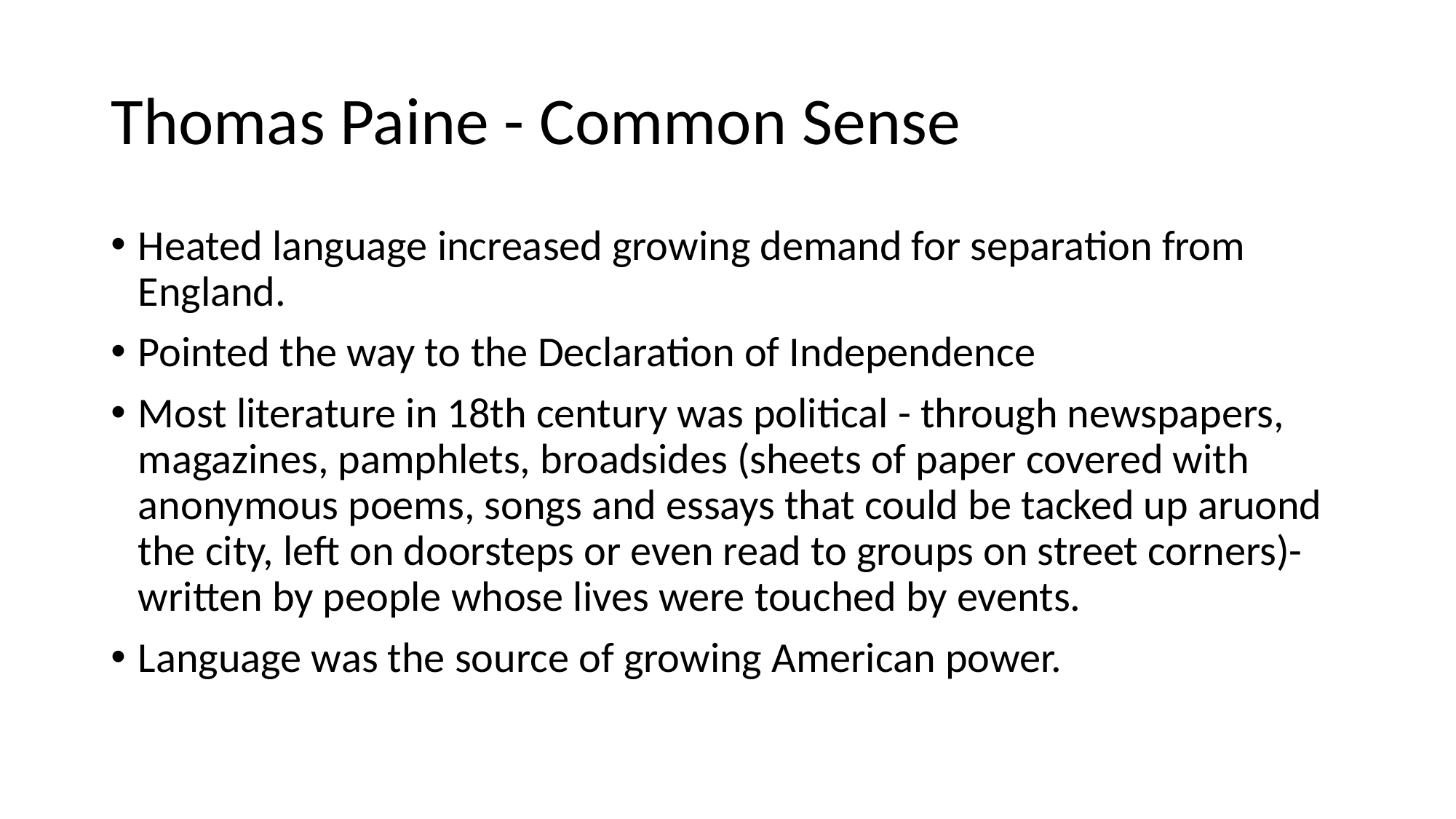

# Thomas Paine - Common Sense
Heated language increased growing demand for separation from England.
Pointed the way to the Declaration of Independence
Most literature in 18th century was political - through newspapers, magazines, pamphlets, broadsides (sheets of paper covered with anonymous poems, songs and essays that could be tacked up aruond the city, left on doorsteps or even read to groups on street corners)-written by people whose lives were touched by events.
Language was the source of growing American power.